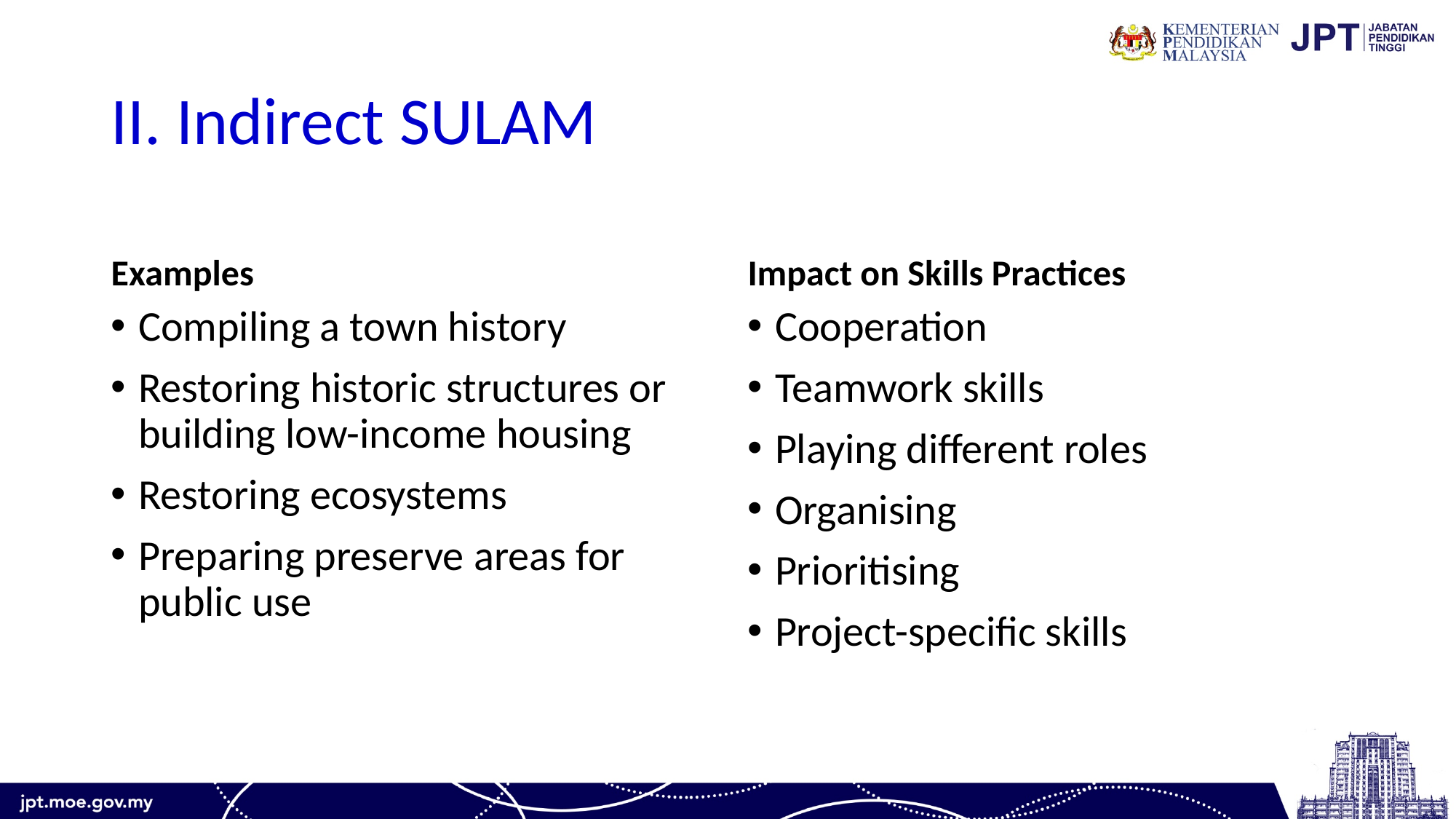

# II. Indirect SULAM
Examples
Impact on Skills Practices
Compiling a town history
Restoring historic structures or building low-income housing
Restoring ecosystems
Preparing preserve areas for public use

Cooperation
Teamwork skills
Playing different roles
Organising
Prioritising
Project-specific skills